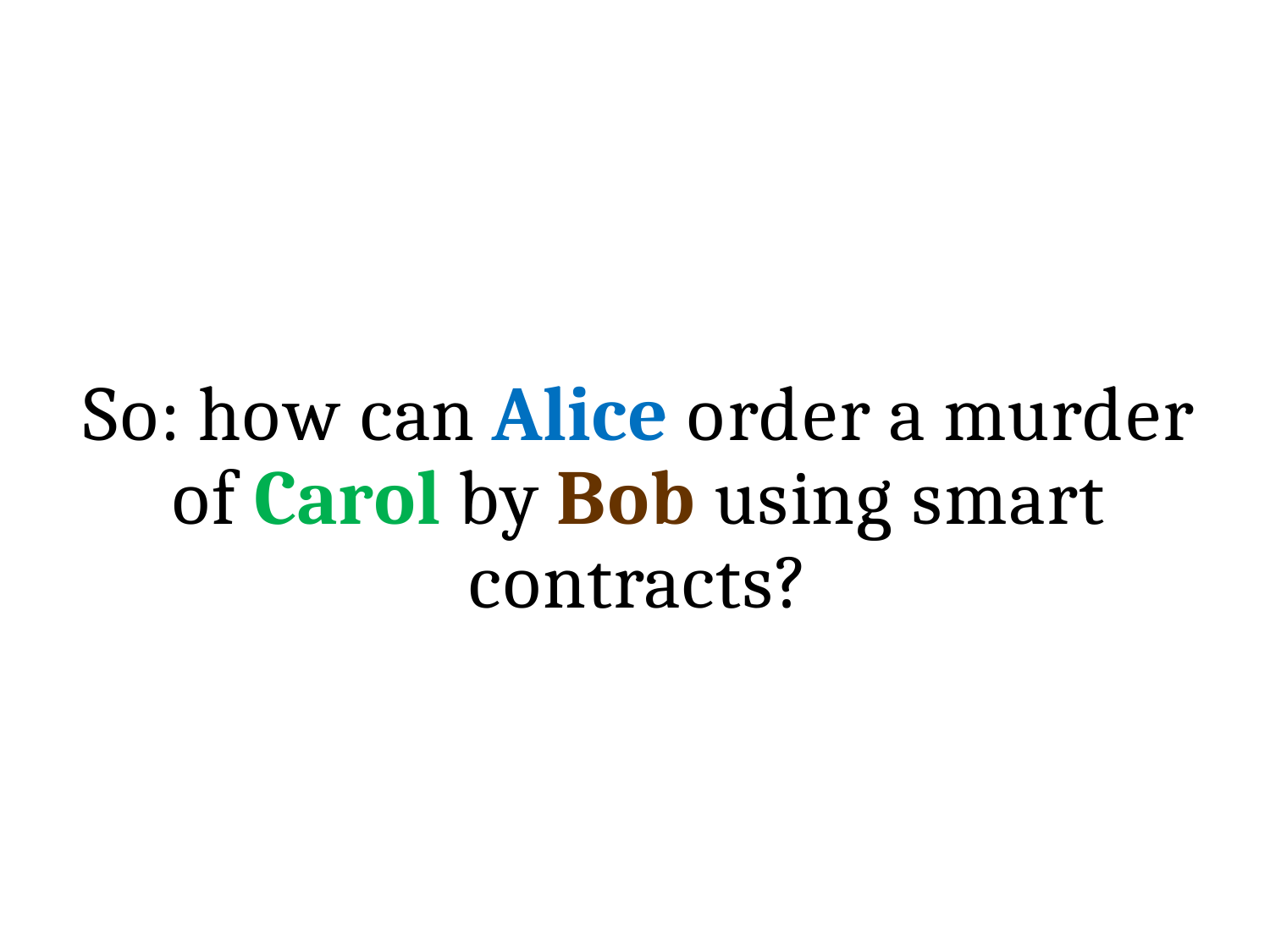

# So: how can Alice order a murder of Carol by Bob using smart contracts?